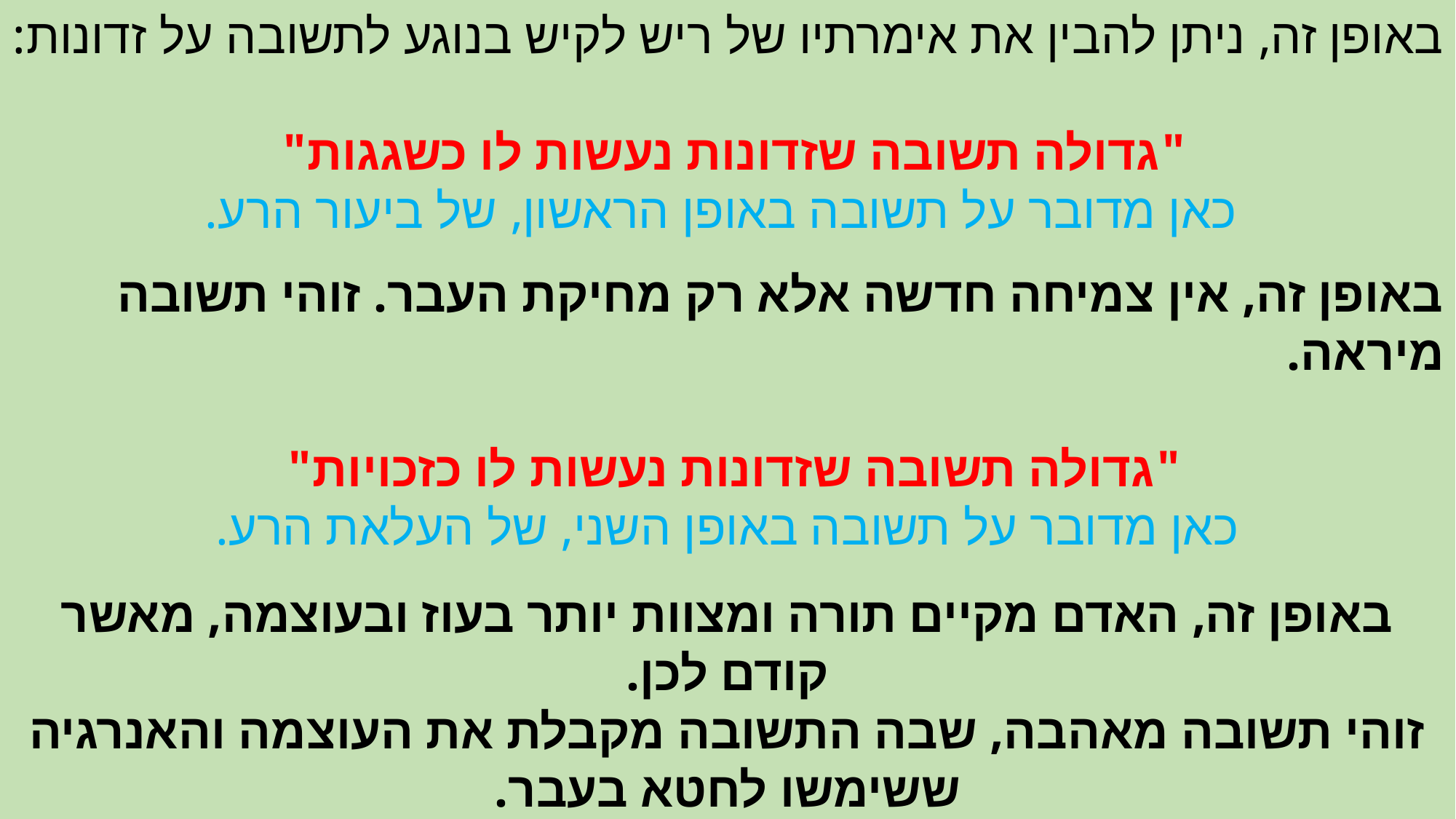

באופן זה, ניתן להבין את אימרתיו של ריש לקיש בנוגע לתשובה על זדונות:

"גדולה תשובה שזדונות נעשות לו כשגגות"
 כאן מדובר על תשובה באופן הראשון, של ביעור הרע.

באופן זה, אין צמיחה חדשה אלא רק מחיקת העבר. זוהי תשובה מיראה.

"גדולה תשובה שזדונות נעשות לו כזכויות"
 כאן מדובר על תשובה באופן השני, של העלאת הרע.

באופן זה, האדם מקיים תורה ומצוות יותר בעוז ובעוצמה, מאשר קודם לכן.
זוהי תשובה מאהבה, שבה התשובה מקבלת את העוצמה והאנרגיה ששימשו לחטא בעבר.